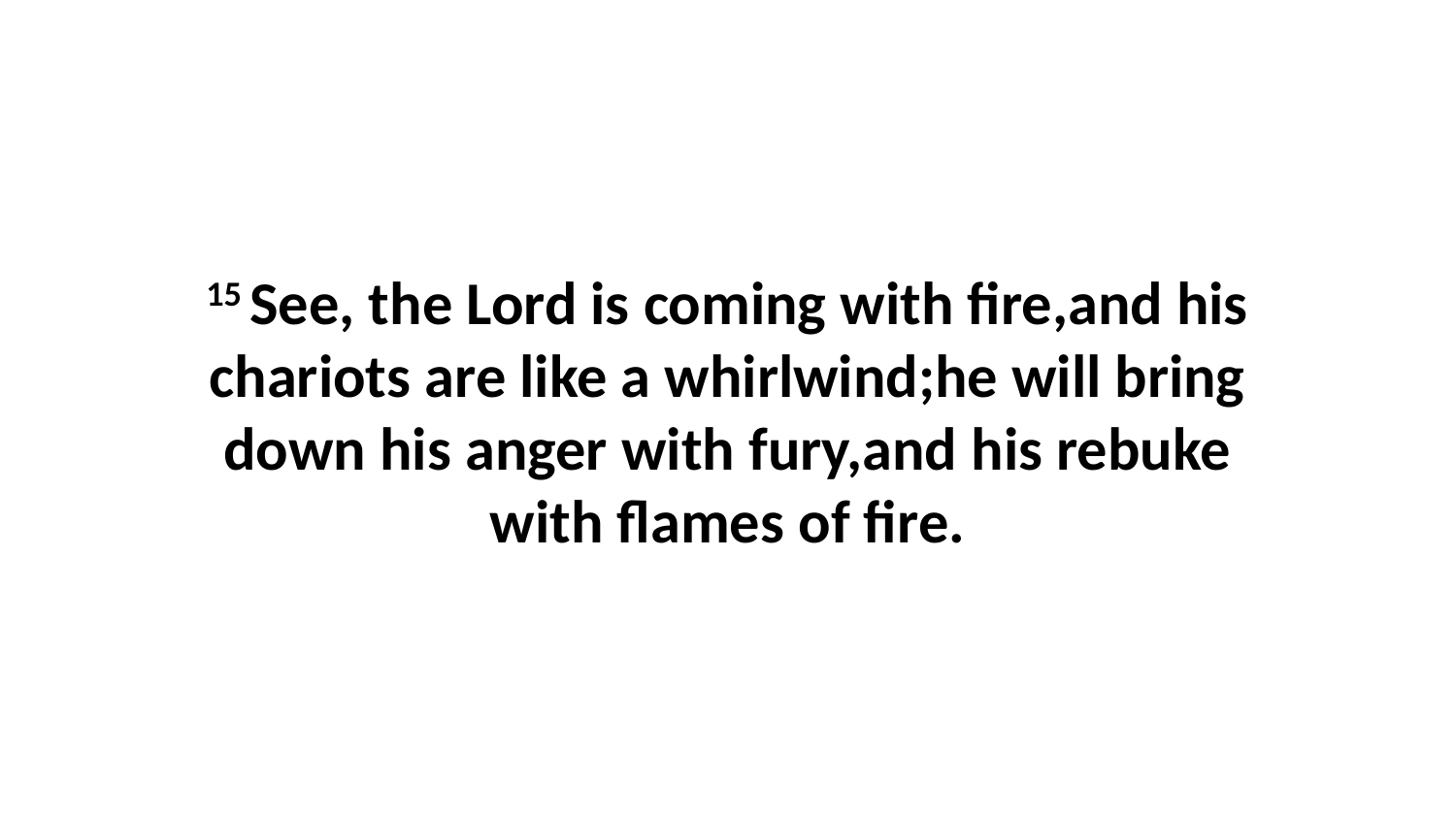

15 See, the Lord is coming with fire,and his chariots are like a whirlwind;he will bring down his anger with fury,and his rebuke with flames of fire.